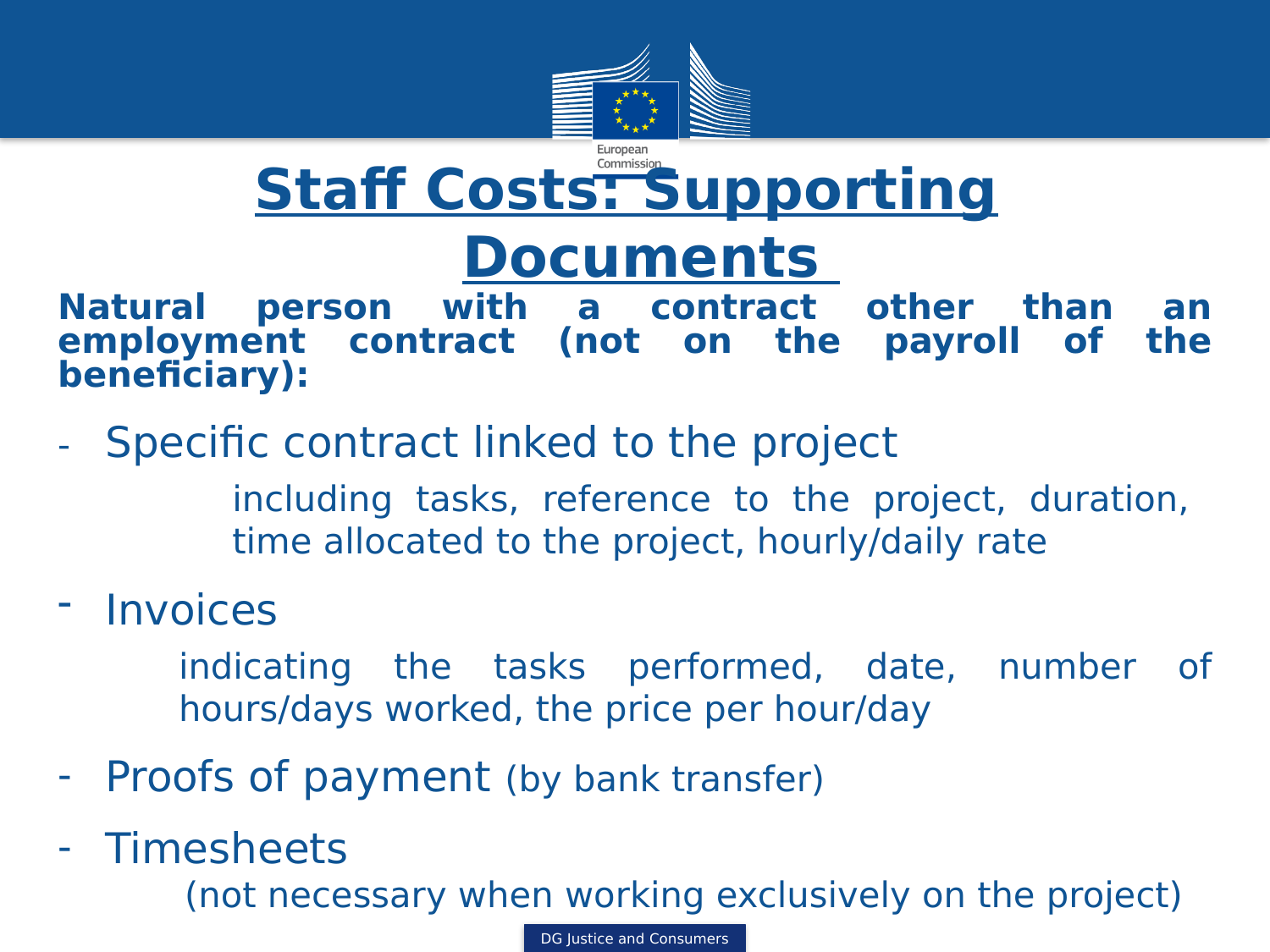

# Staff Costs: Supporting Documents
Natural person with a contract other than an employment contract (not on the payroll of the beneficiary):
- 	Specific contract linked to the project
		including tasks, reference to the project, duration,
	time allocated to the project, hourly/daily rate
Invoices
	indicating the tasks performed, date, number of hours/days worked, the price per hour/day
Proofs of payment (by bank transfer)
Timesheets
	(not necessary when working exclusively on the project)